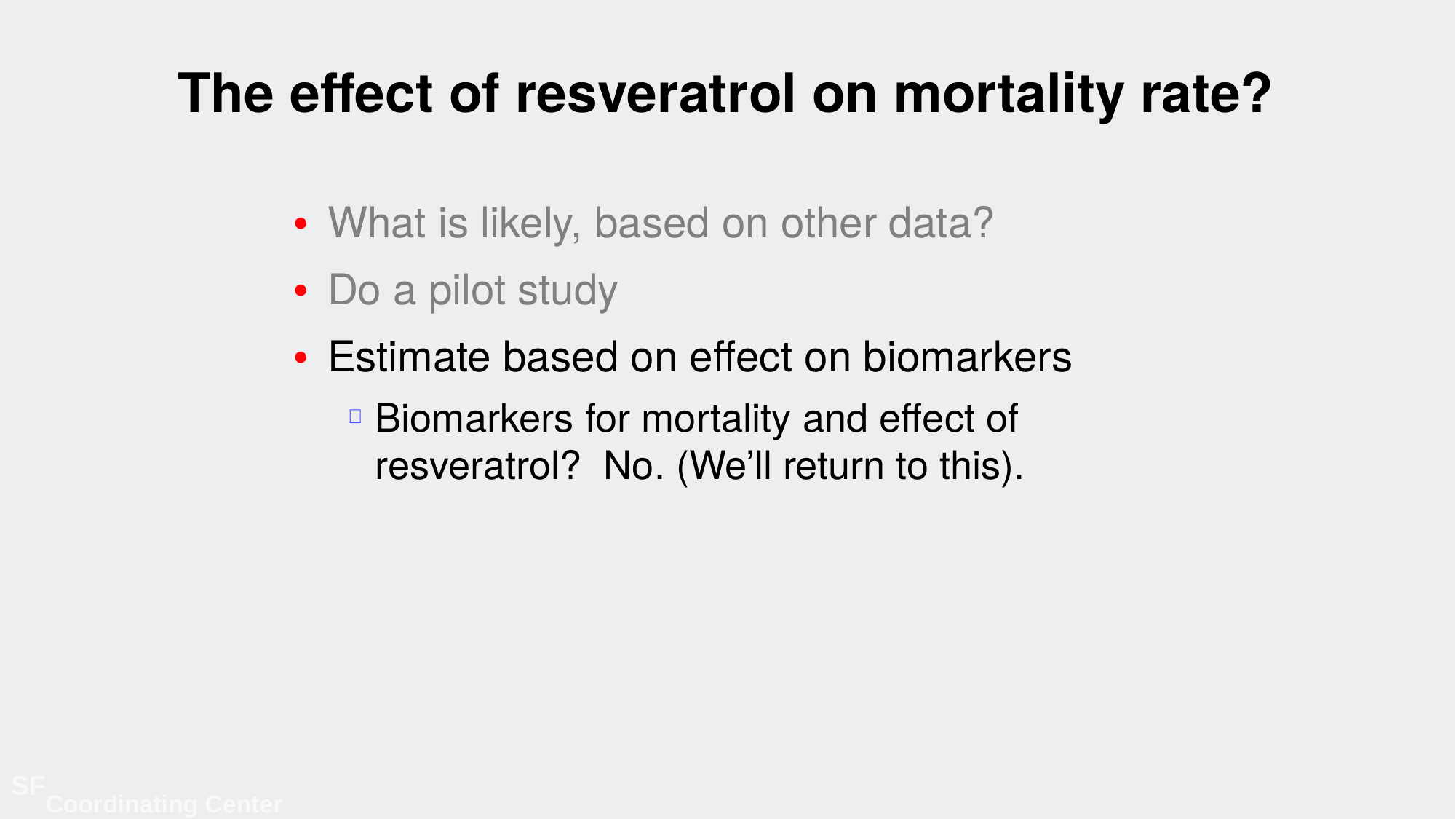

# The effect of resveratrol on mortality rate?
What is likely, based on other data?
Do a pilot study
Estimate based on effect on biomarkers
Biomarkers for mortality and effect of resveratrol?  No. (We’ll return to this).